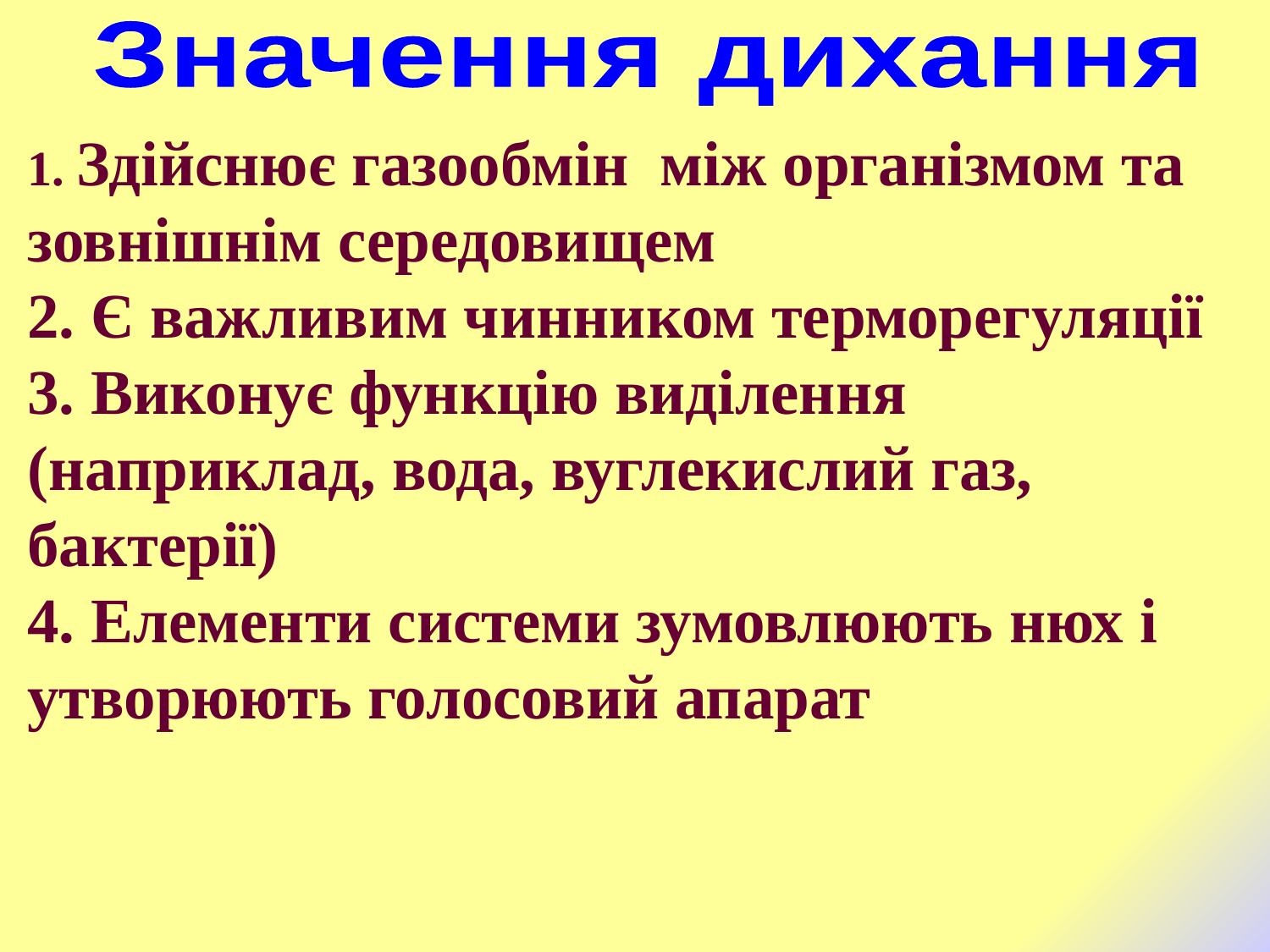

Значення дихання
1. Здійснює газообмін  між організмом та зовнішнім середовищем
2. Є важливим чинником терморегуляції
3. Виконує функцію виділення (наприклад, вода, вуглекислий газ, бактерії)
4. Елементи системи зумовлюють нюх і утворюють голосовий апарат